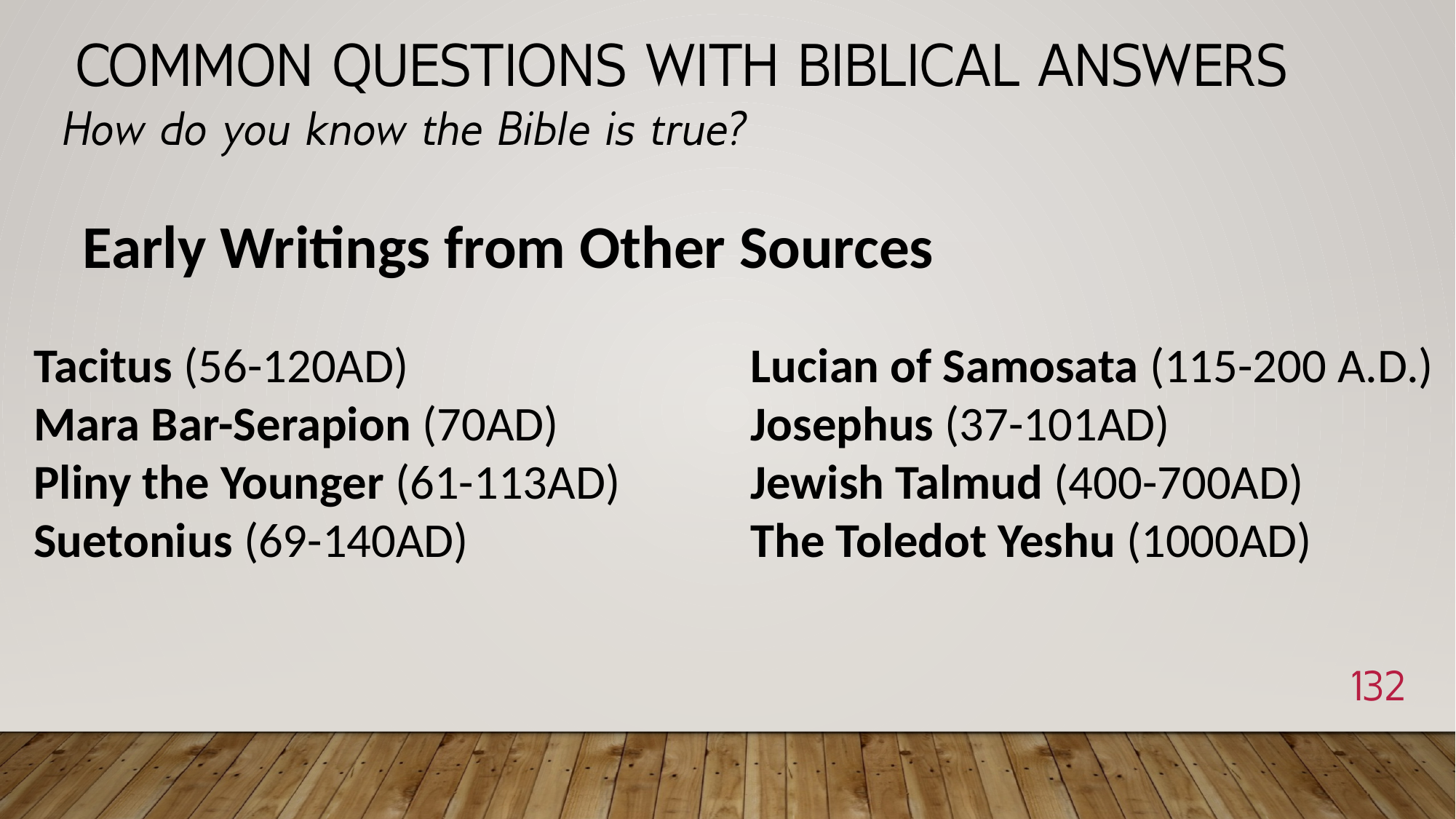

# Common Questions with Biblical Answers
How do you know the Bible is true?
Early Writings from Other Sources
Tacitus (56-120AD)
Mara Bar-Serapion (70AD)
Pliny the Younger (61-113AD)
Suetonius (69-140AD)

Lucian of Samosata (115-200 A.D.)
Josephus (37-101AD)
Jewish Talmud (400-700AD)
The Toledot Yeshu (1000AD)

132